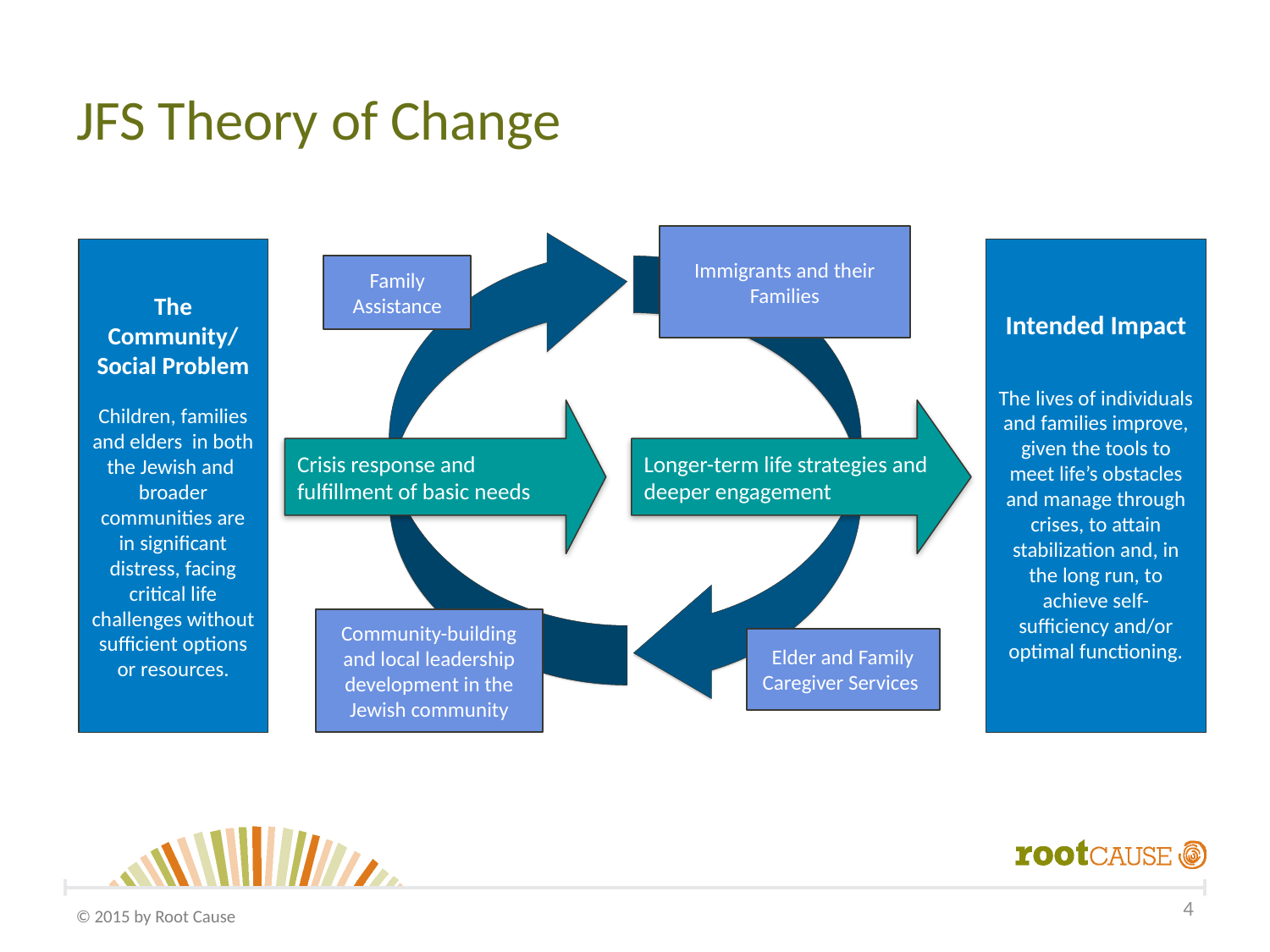

# JFS Theory of Change

Immigrants and their Families
The Community/ Social Problem

Children, families and elders  in both the Jewish and  broader communities are in significant distress, facing critical life challenges without sufficient options or resources.
Intended Impact

The lives of individuals and families improve, given the tools to meet life’s obstacles and manage through crises, to attain stabilization and, in the long run, to achieve self-sufficiency and/or optimal functioning.
Family Assistance

Crisis response and fulfillment of basic needs
Longer-term life strategies and deeper engagement
Community-building and local leadership development in the Jewish community
Elder and Family Caregiver Services
4